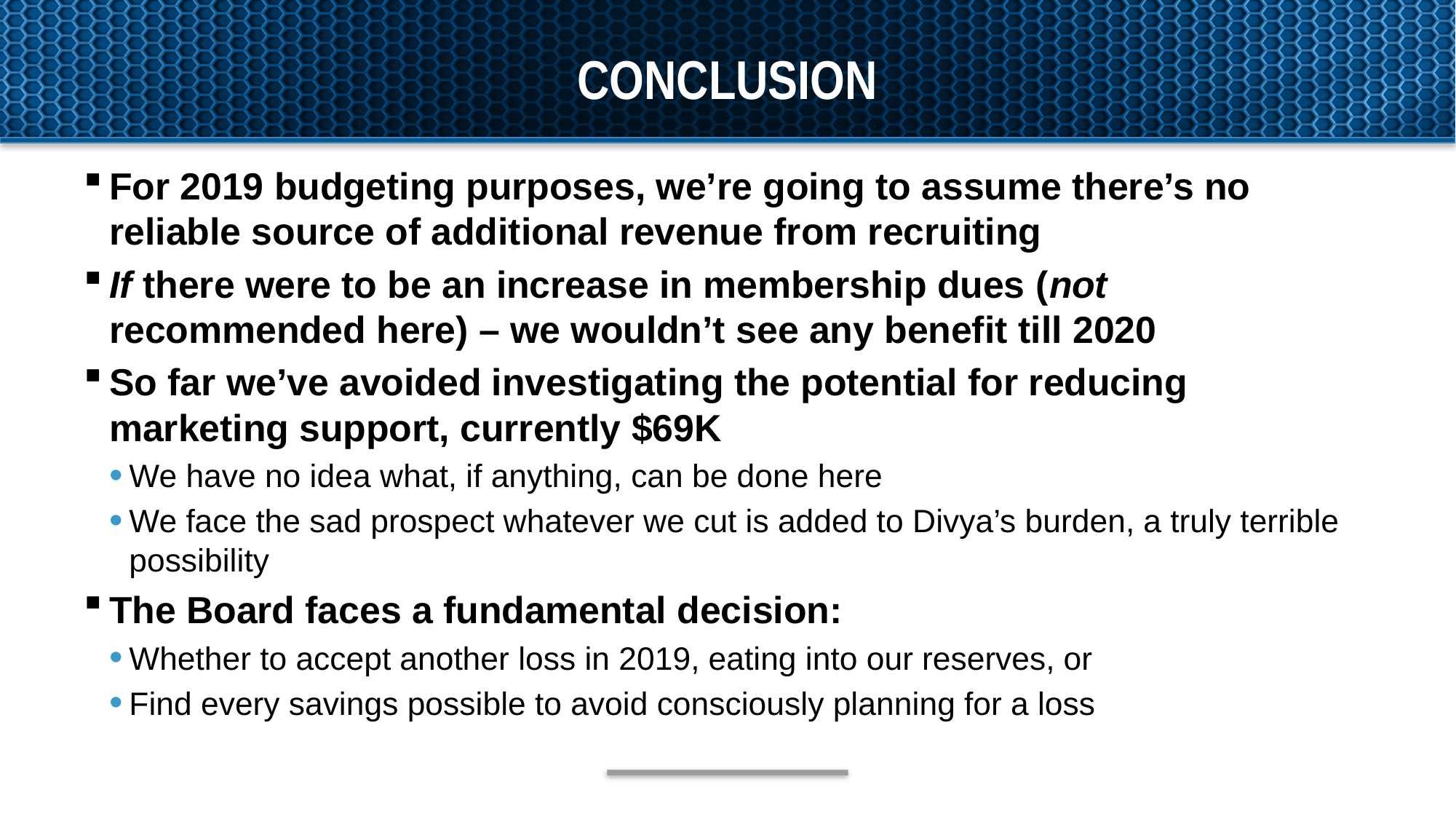

# conclusion
For 2019 budgeting purposes, we’re going to assume there’s no reliable source of additional revenue from recruiting
If there were to be an increase in membership dues (not recommended here) – we wouldn’t see any benefit till 2020
So far we’ve avoided investigating the potential for reducing marketing support, currently $69K
We have no idea what, if anything, can be done here
We face the sad prospect whatever we cut is added to Divya’s burden, a truly terrible possibility
The Board faces a fundamental decision:
Whether to accept another loss in 2019, eating into our reserves, or
Find every savings possible to avoid consciously planning for a loss